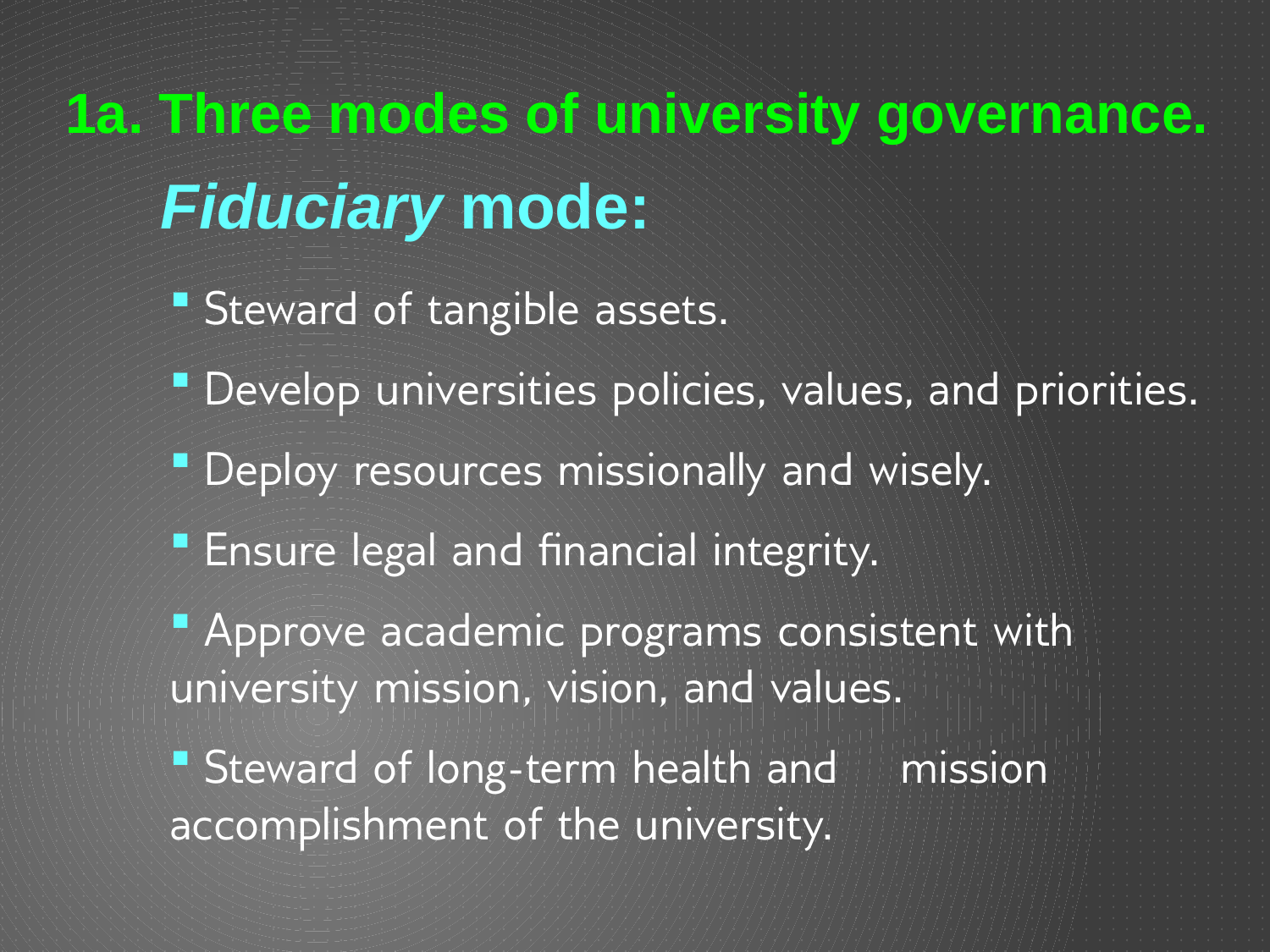

1a. Three modes of university governance.
Fiduciary mode:
# Steward of tangible assets.
 Develop universities policies, values, and priorities.
 Deploy resources missionally and wisely.
 Ensure legal and financial integrity.
 Approve academic programs consistent with  	university mission, vision, and values.
 Steward of long-term health and 			mission accomplishment of the university.